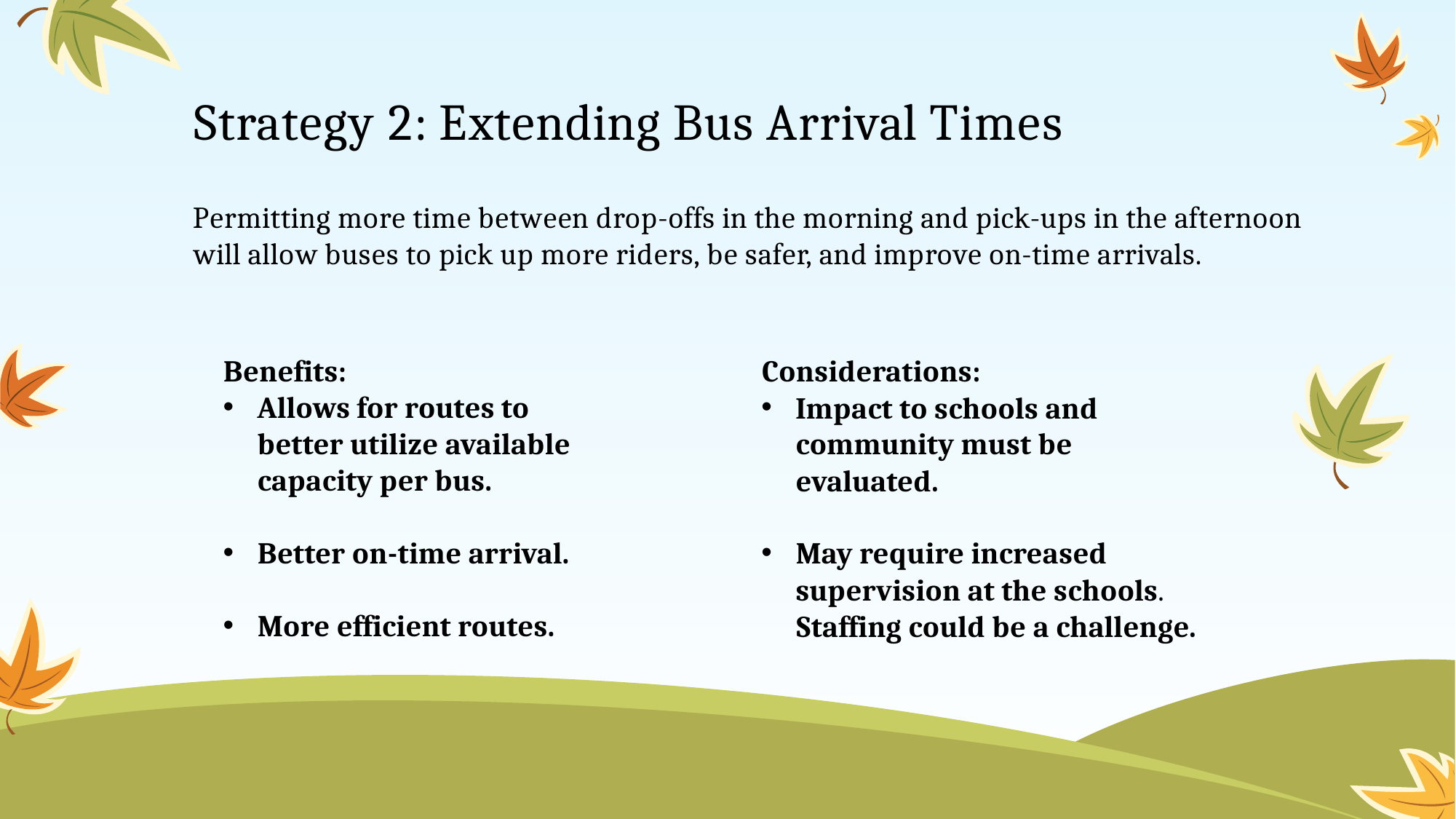

# Strategy 2: Extending Bus Arrival Times
Permitting more time between drop-offs in the morning and pick-ups in the afternoon will allow buses to pick up more riders, be safer, and improve on-time arrivals.
Benefits:
Allows for routes to better utilize available capacity per bus.

Better on-time arrival.

More efficient routes.

Considerations:
Impact to schools and community must be evaluated.

May require increased supervision at the schools. Staffing could be a challenge.